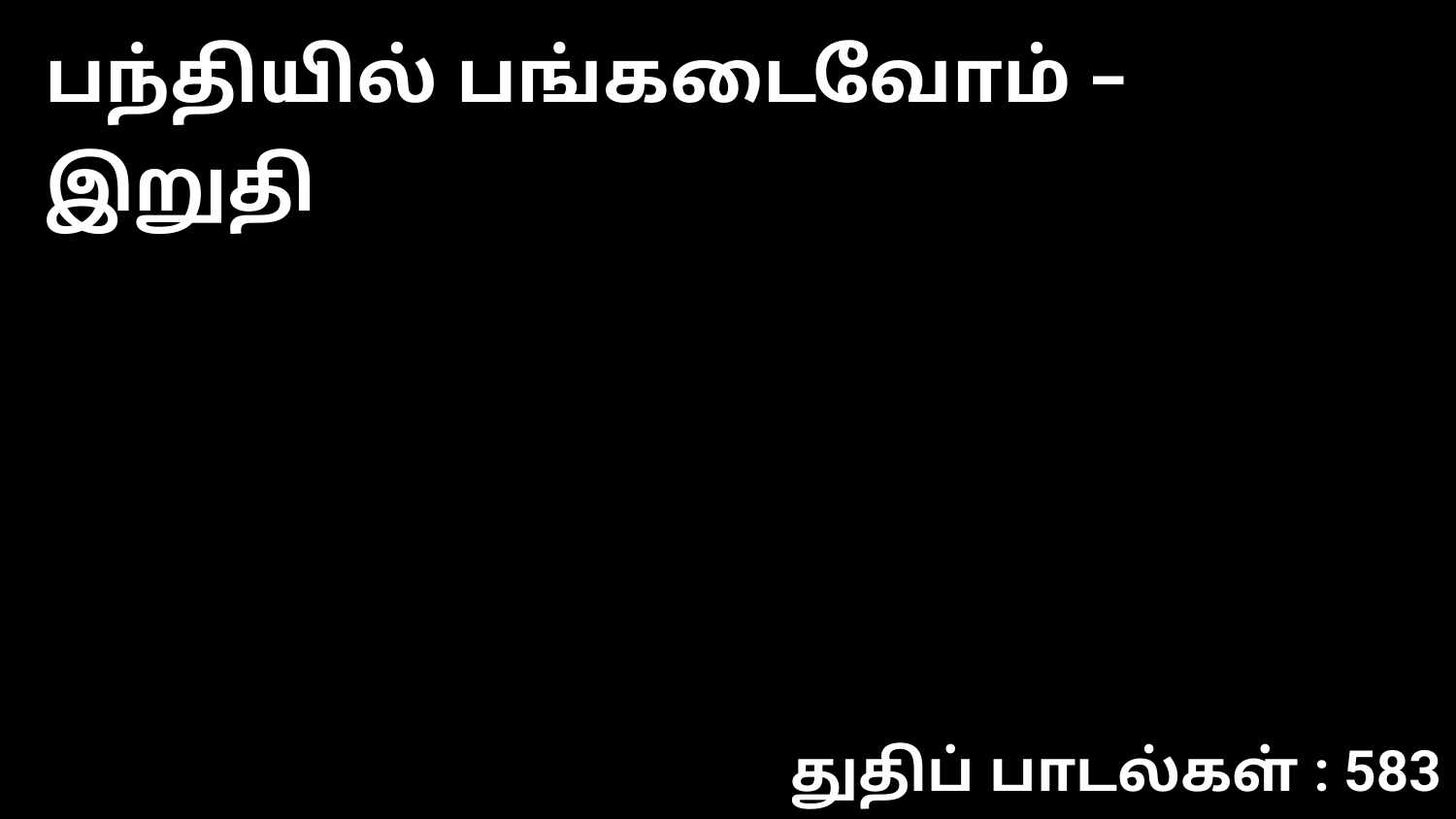

பந்தியில் பங்கடைவோம் – இறுதி
துதிப் பாடல்கள் : 583